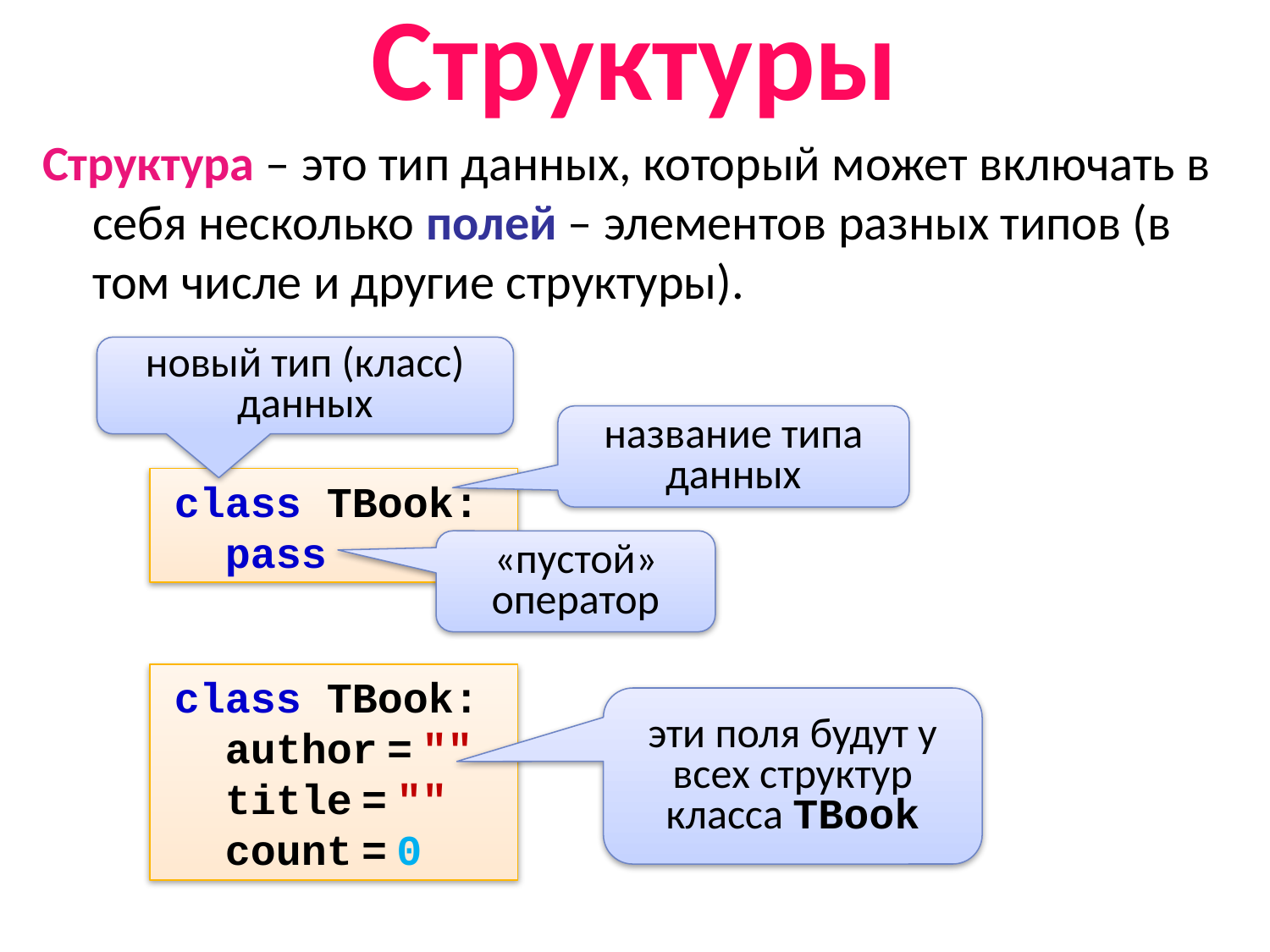

Структуры
Структура – это тип данных, который может включать в себя несколько полей – элементов разных типов (в том числе и другие структуры).
новый тип (класс) данных
название типа данных
class TBook:
  pass
«пустой» оператор
class TBook:
  author = ""
  title = ""
  count = 0
эти поля будут у всех структур класса TBook